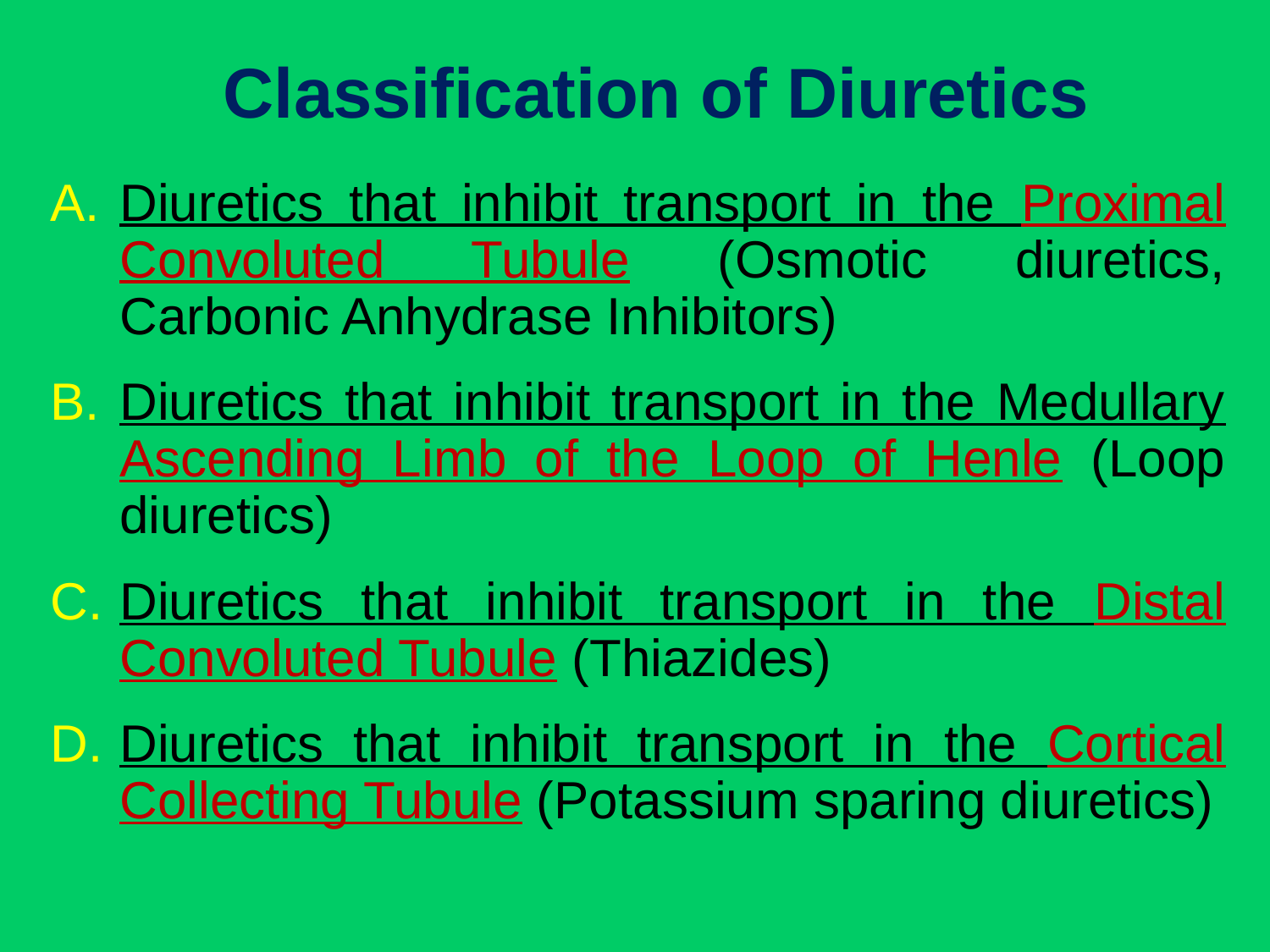

# Classification of Diuretics
Diuretics that inhibit transport in the Proximal Convoluted Tubule (Osmotic diuretics, Carbonic Anhydrase Inhibitors)

Diuretics that inhibit transport in the Medullary Ascending Limb of the Loop of Henle (Loop diuretics)

Diuretics that inhibit transport in the Distal Convoluted Tubule (Thiazides)

Diuretics that inhibit transport in the Cortical Collecting Tubule (Potassium sparing diuretics)